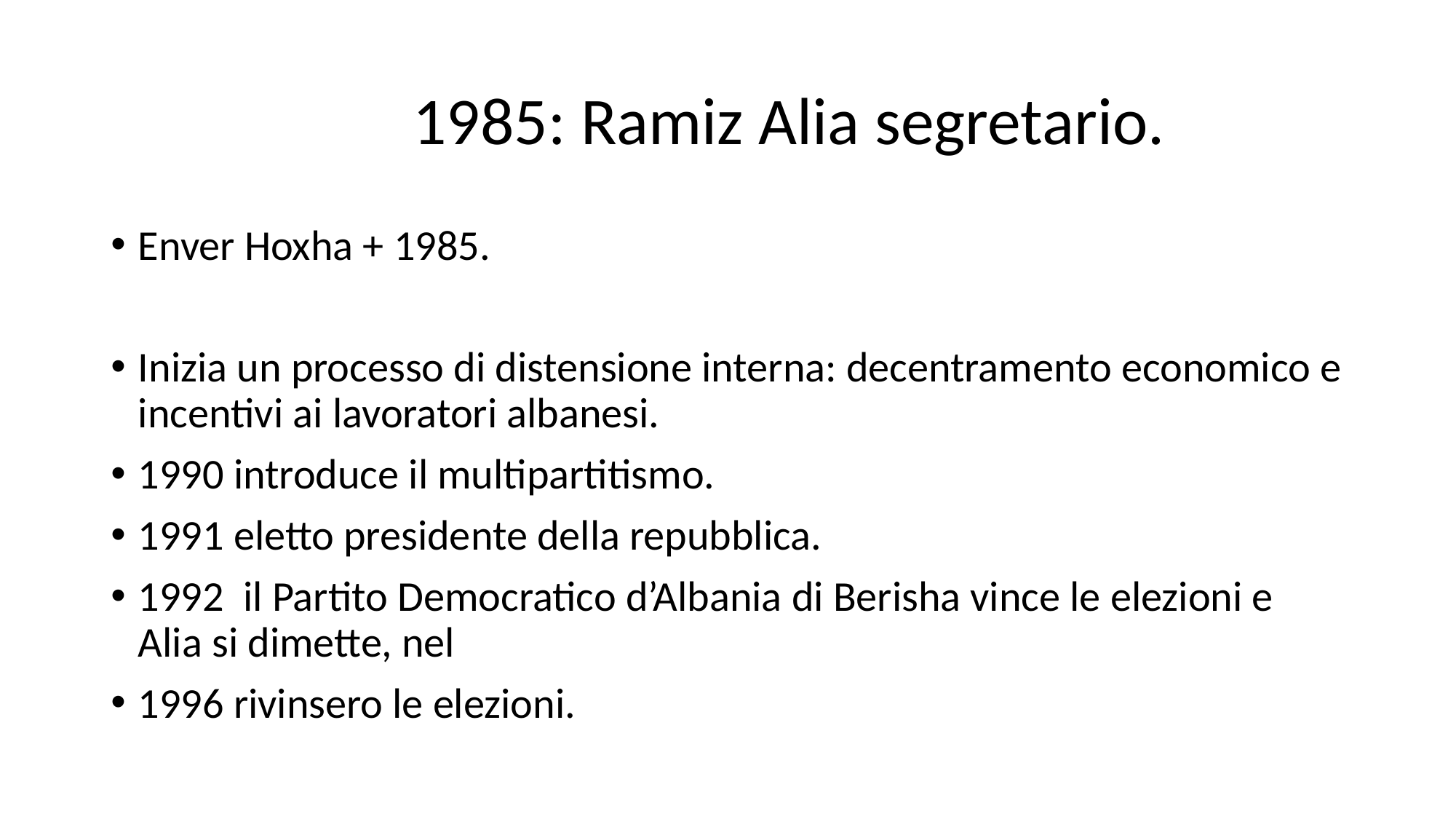

# 1985: Ramiz Alia segretario.
Enver Hoxha + 1985.

Inizia un processo di distensione interna: decentramento economico e incentivi ai lavoratori albanesi.
1990 introduce il multipartitismo.
1991 eletto presidente della repubblica.
1992  il Partito Democratico d’Albania di Berisha vince le elezioni e Alia si dimette, nel
1996 rivinsero le elezioni.